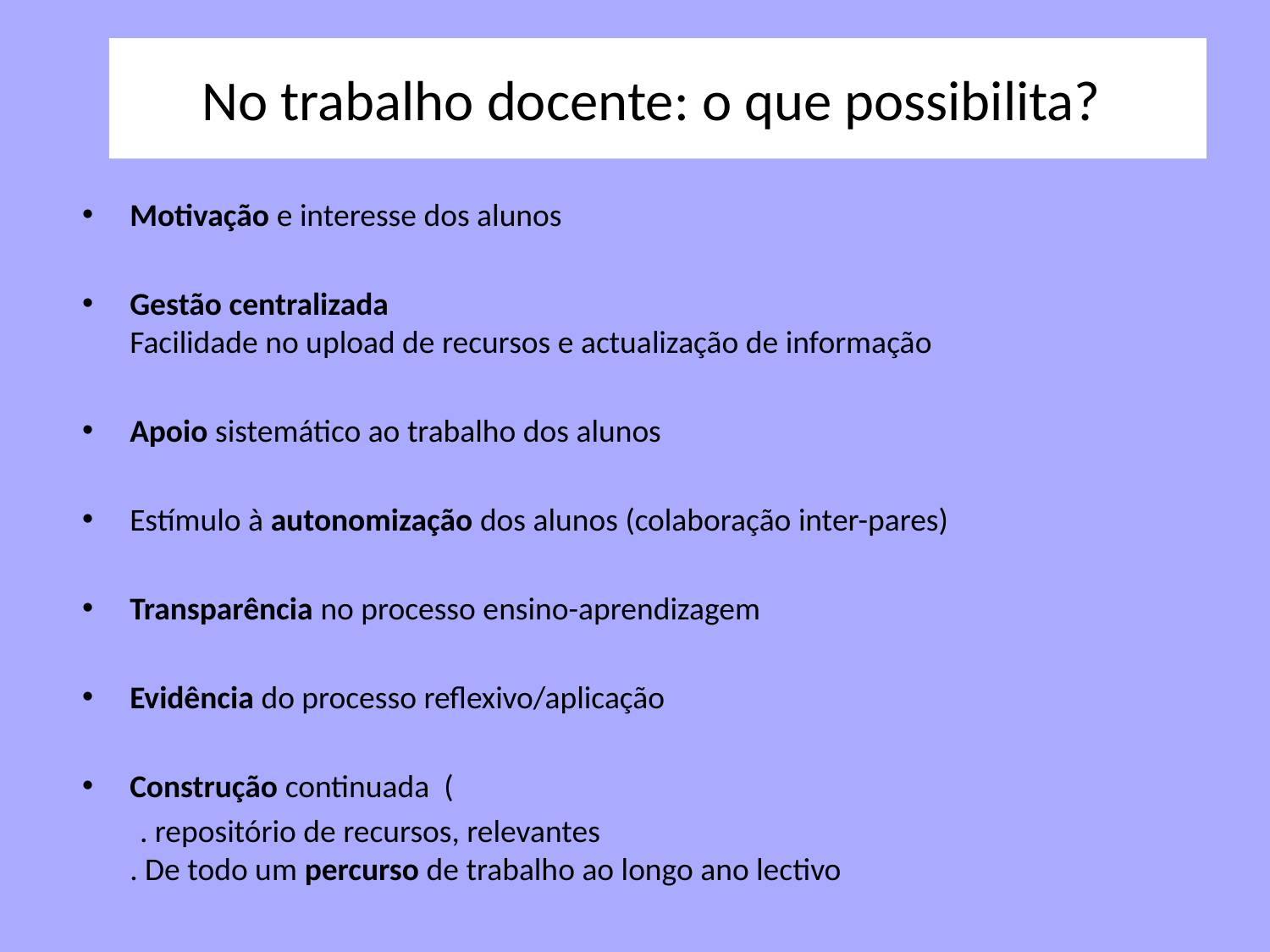

# No trabalho docente: o que possibilita?
Motivação e interesse dos alunos

Gestão centralizada
Facilidade no upload de recursos e actualização de informação

Apoio sistemático ao trabalho dos alunos

Estímulo à autonomização dos alunos (colaboração inter-pares)

Transparência no processo ensino-aprendizagem

Evidência do processo reflexivo/aplicação

Construção continuada  (
        . repositório de recursos, relevantes
. De todo um percurso de trabalho ao longo ano lectivo